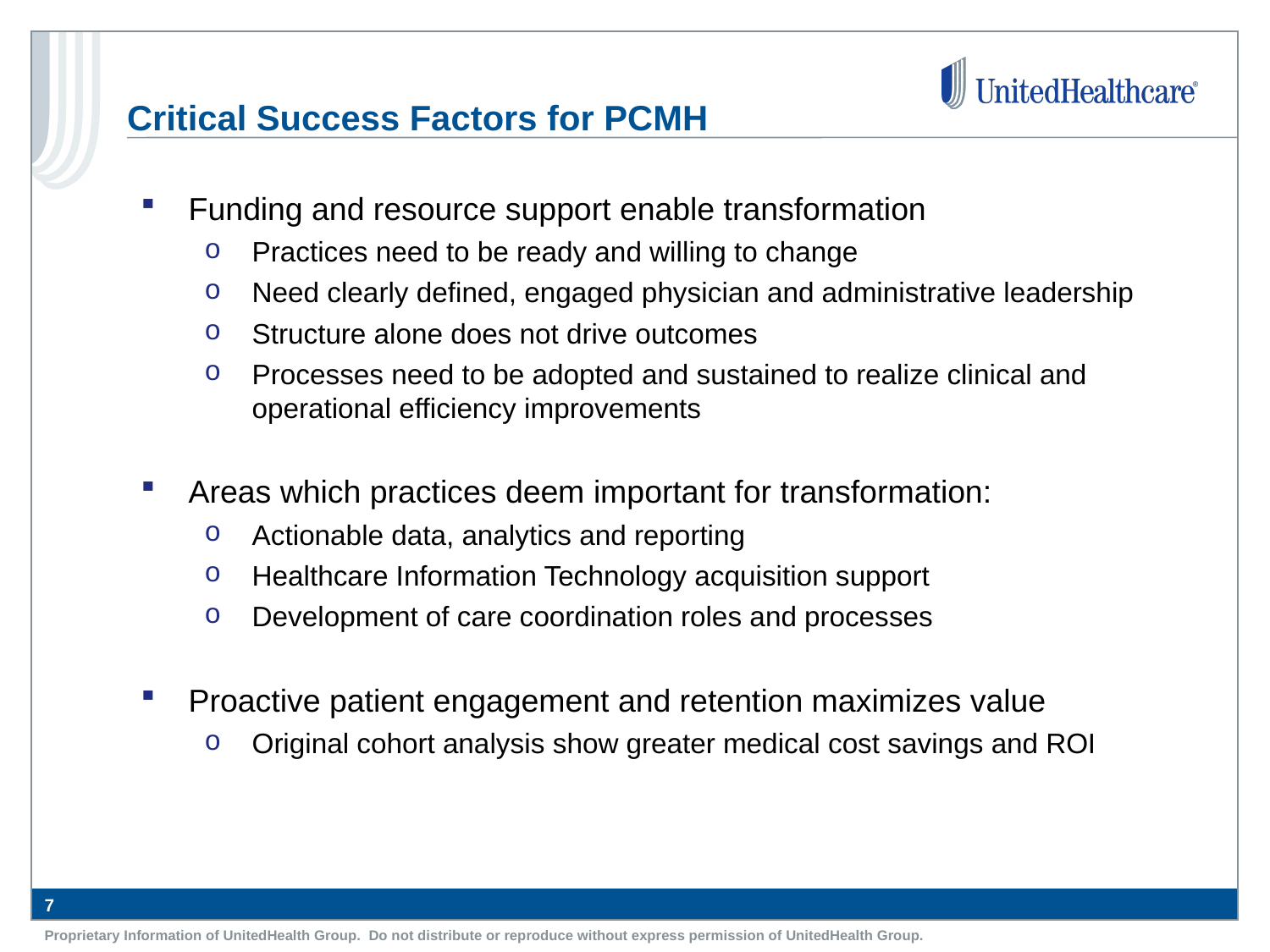

# Critical Success Factors for PCMH
Funding and resource support enable transformation
Practices need to be ready and willing to change
Need clearly defined, engaged physician and administrative leadership
Structure alone does not drive outcomes
Processes need to be adopted and sustained to realize clinical and operational efficiency improvements

Areas which practices deem important for transformation:
Actionable data, analytics and reporting
Healthcare Information Technology acquisition support
Development of care coordination roles and processes

Proactive patient engagement and retention maximizes value
Original cohort analysis show greater medical cost savings and ROI
7
Proprietary Information of UnitedHealth Group.  Do not distribute or reproduce without express permission of UnitedHealth Group.